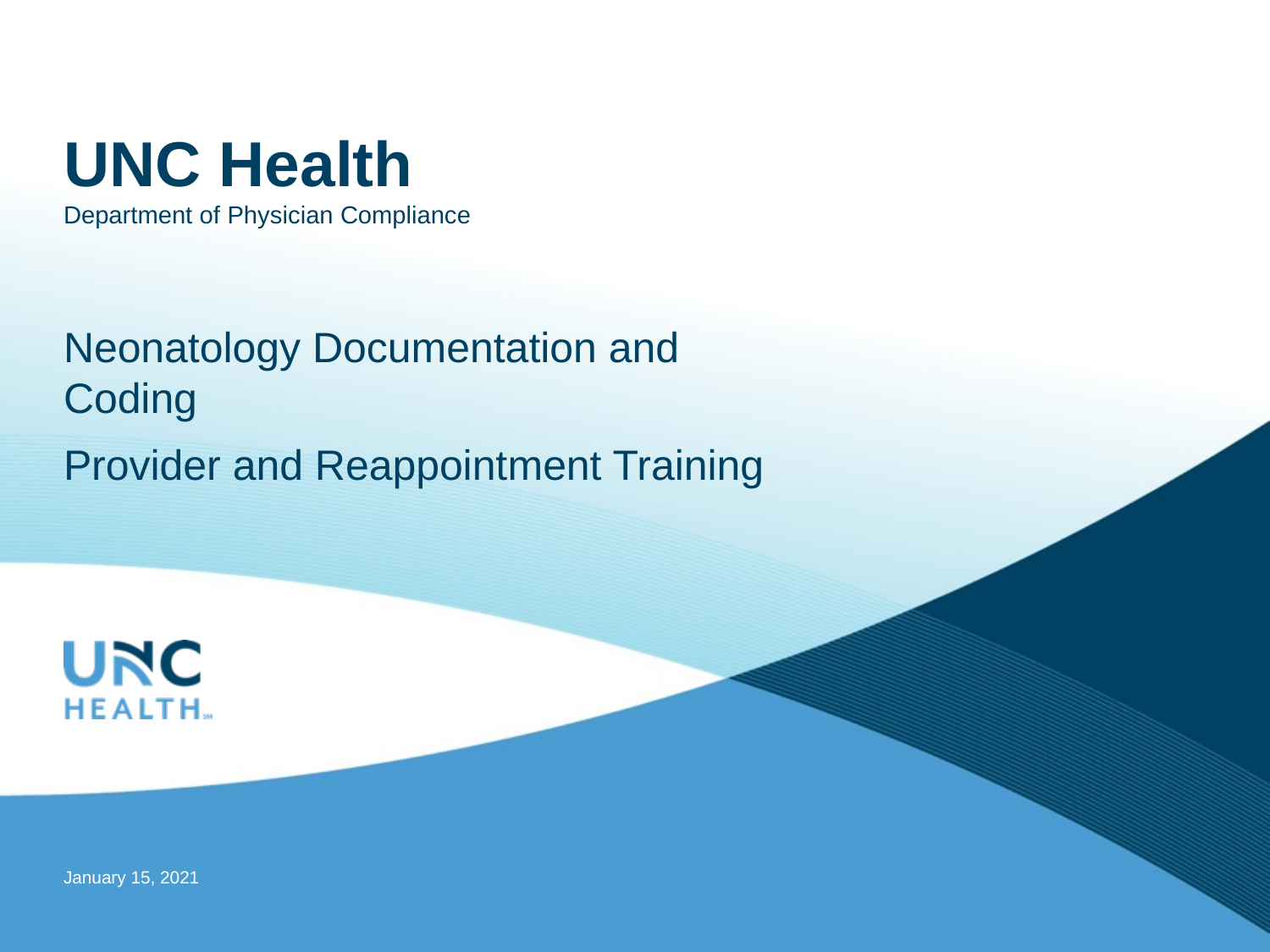

# UNC Health Department of Physician Compliance

Neonatology Documentation and Coding
Provider and Reappointment Training

January 15, 2021